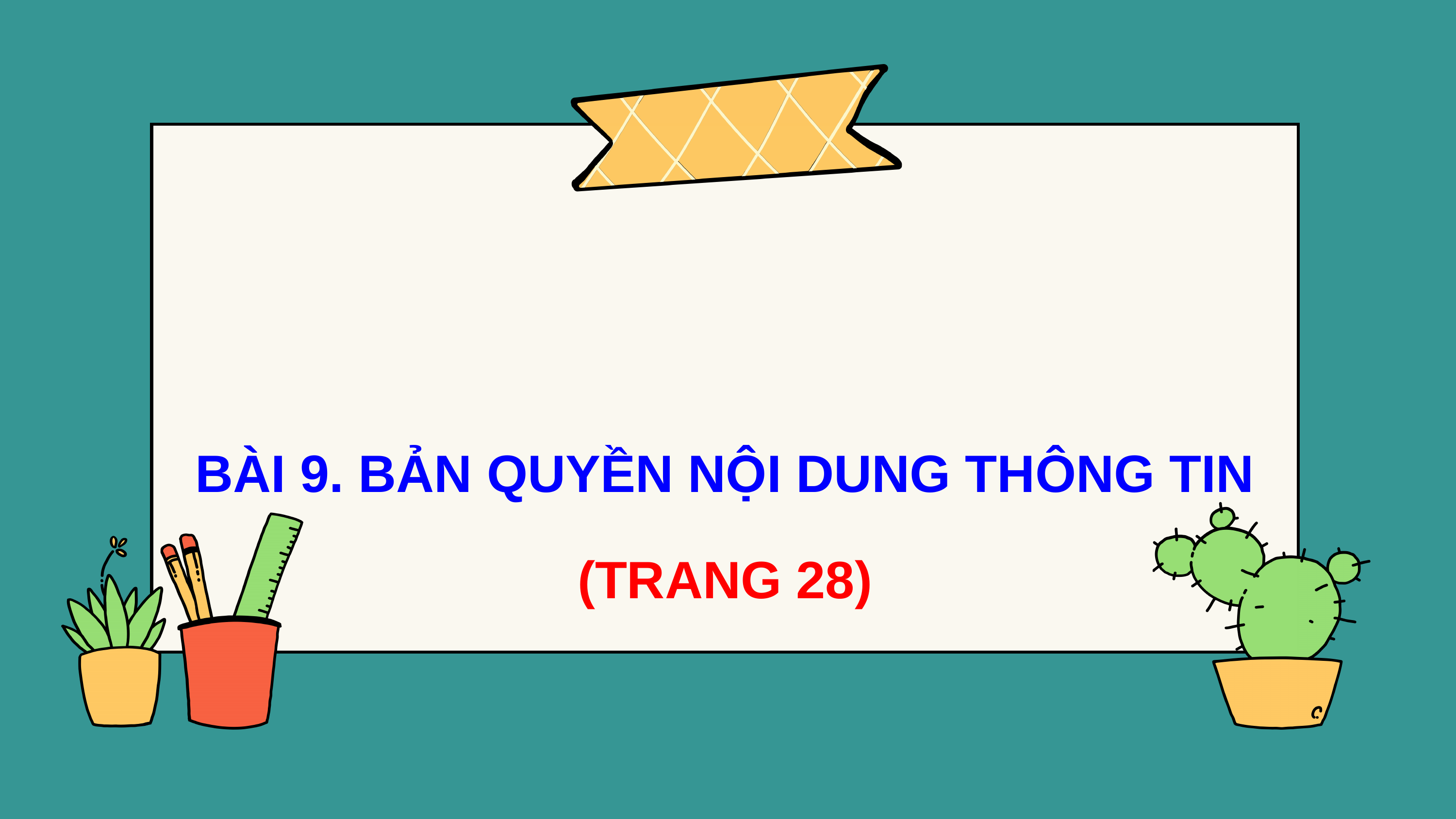

BÀI 9. bản quyền nội dung thông tin
(trang 28)